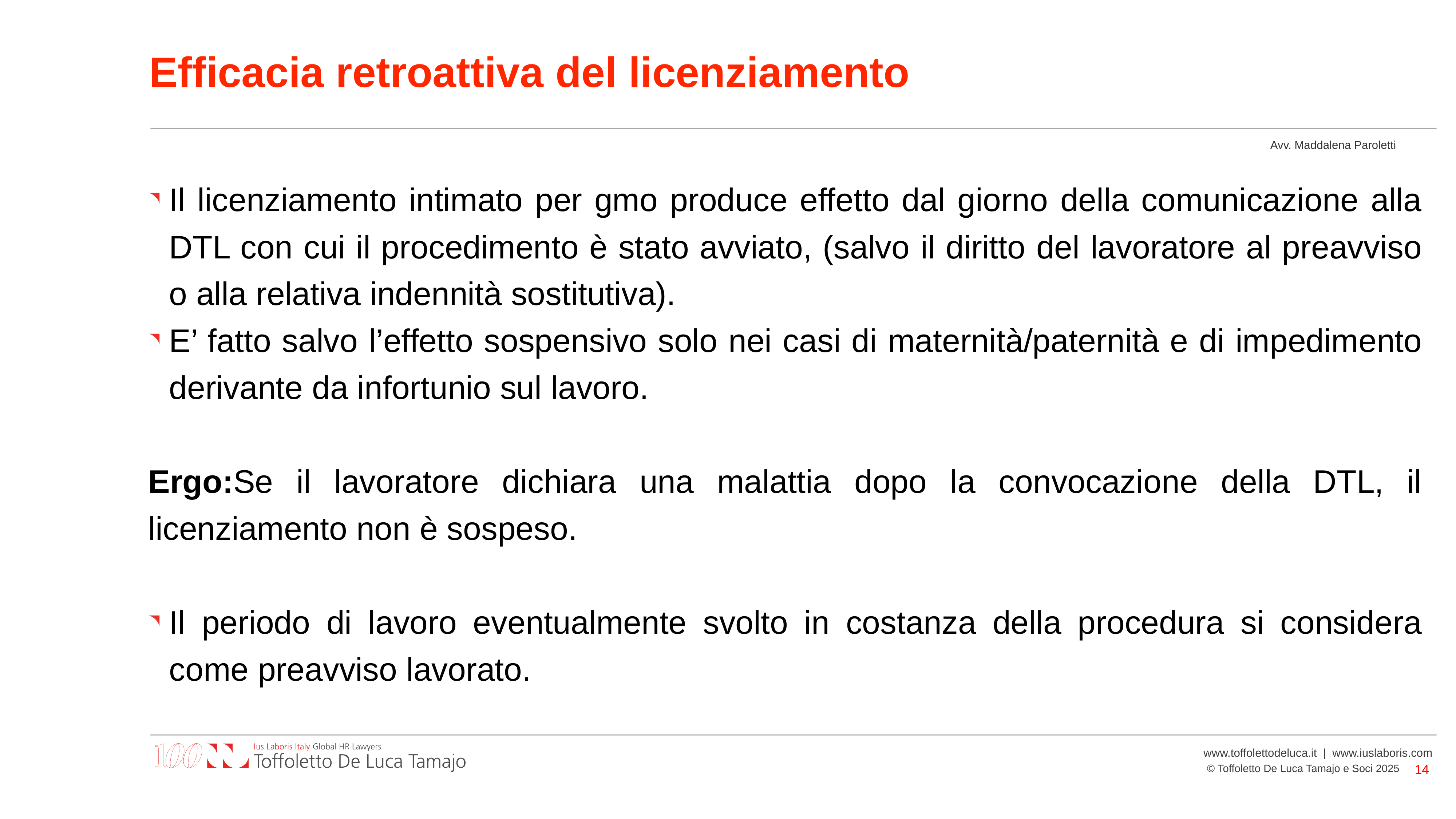

Efficacia retroattiva del licenziamento
Il licenziamento intimato per gmo produce effetto dal giorno della comunicazione alla DTL con cui il procedimento è stato avviato, (salvo il diritto del lavoratore al preavviso o alla relativa indennità sostitutiva).
E’ fatto salvo l’effetto sospensivo solo nei casi di maternità/paternità e di impedimento derivante da infortunio sul lavoro.

Ergo:Se il lavoratore dichiara una malattia dopo la convocazione della DTL, il licenziamento non è sospeso.

Il periodo di lavoro eventualmente svolto in costanza della procedura si considera come preavviso lavorato.
14